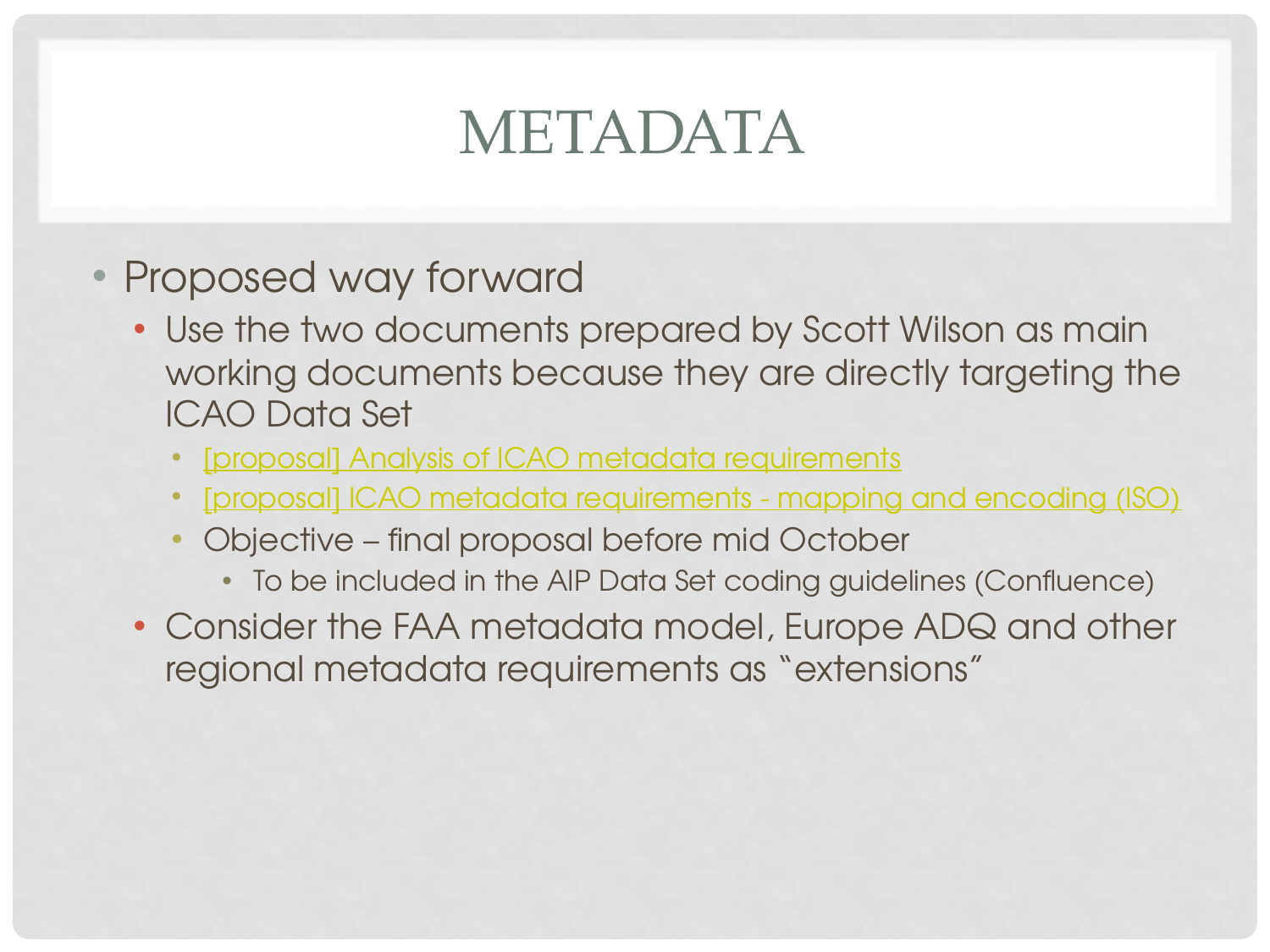

# METADATA
Proposed way forward
Use the two documents prepared by Scott Wilson as main working documents because they are directly targeting the ICAO Data Set
[proposal] Analysis of ICAO metadata requirements
[proposal] ICAO metadata requirements - mapping and encoding (ISO)
Objective – final proposal before mid October
To be included in the AIP Data Set coding guidelines (Confluence)
Consider the FAA metadata model, Europe ADQ and other regional metadata requirements as “extensions”